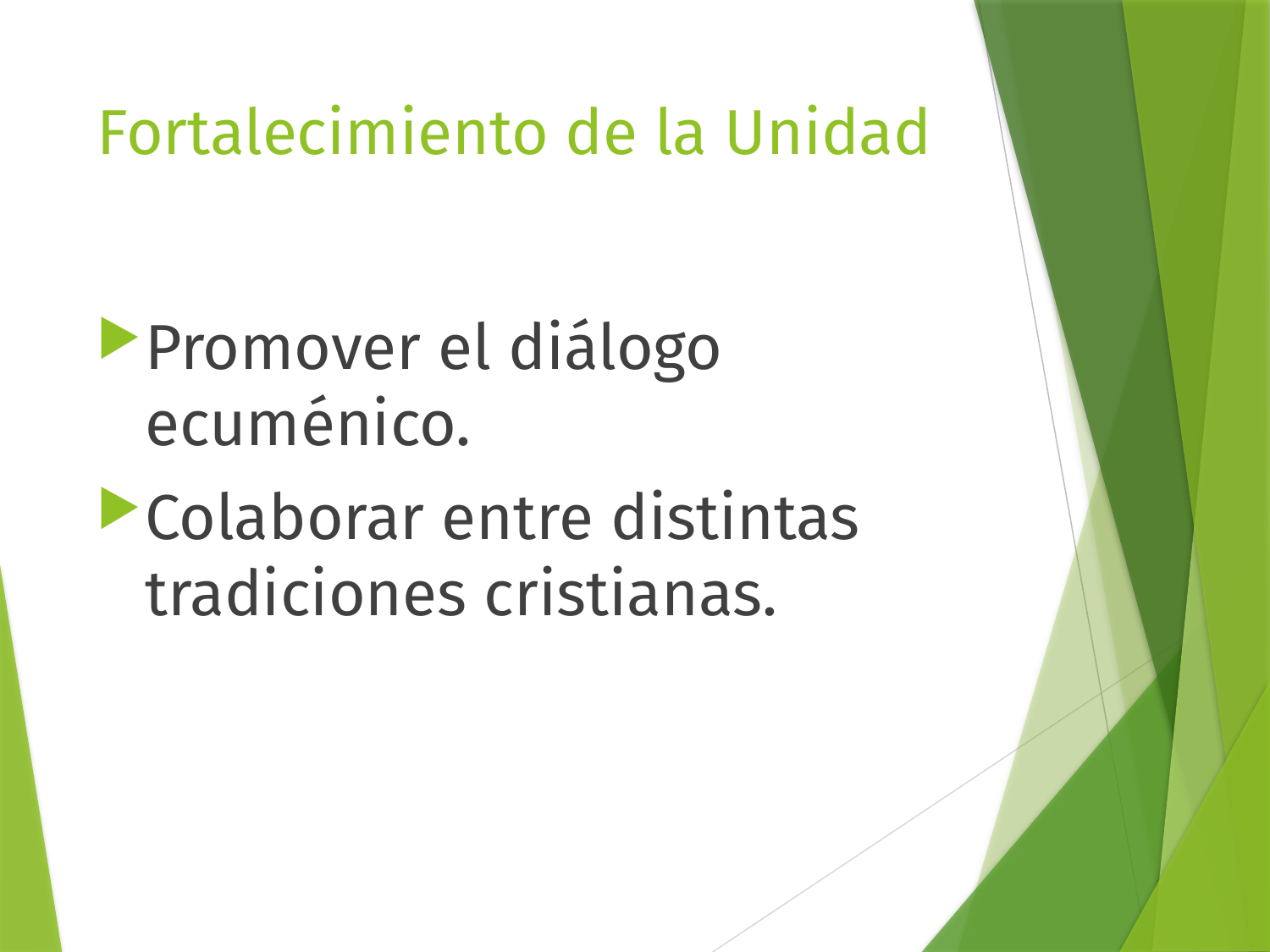

# Fortalecimiento de la Unidad
Promover el diálogo ecuménico.
Colaborar entre distintas tradiciones cristianas.